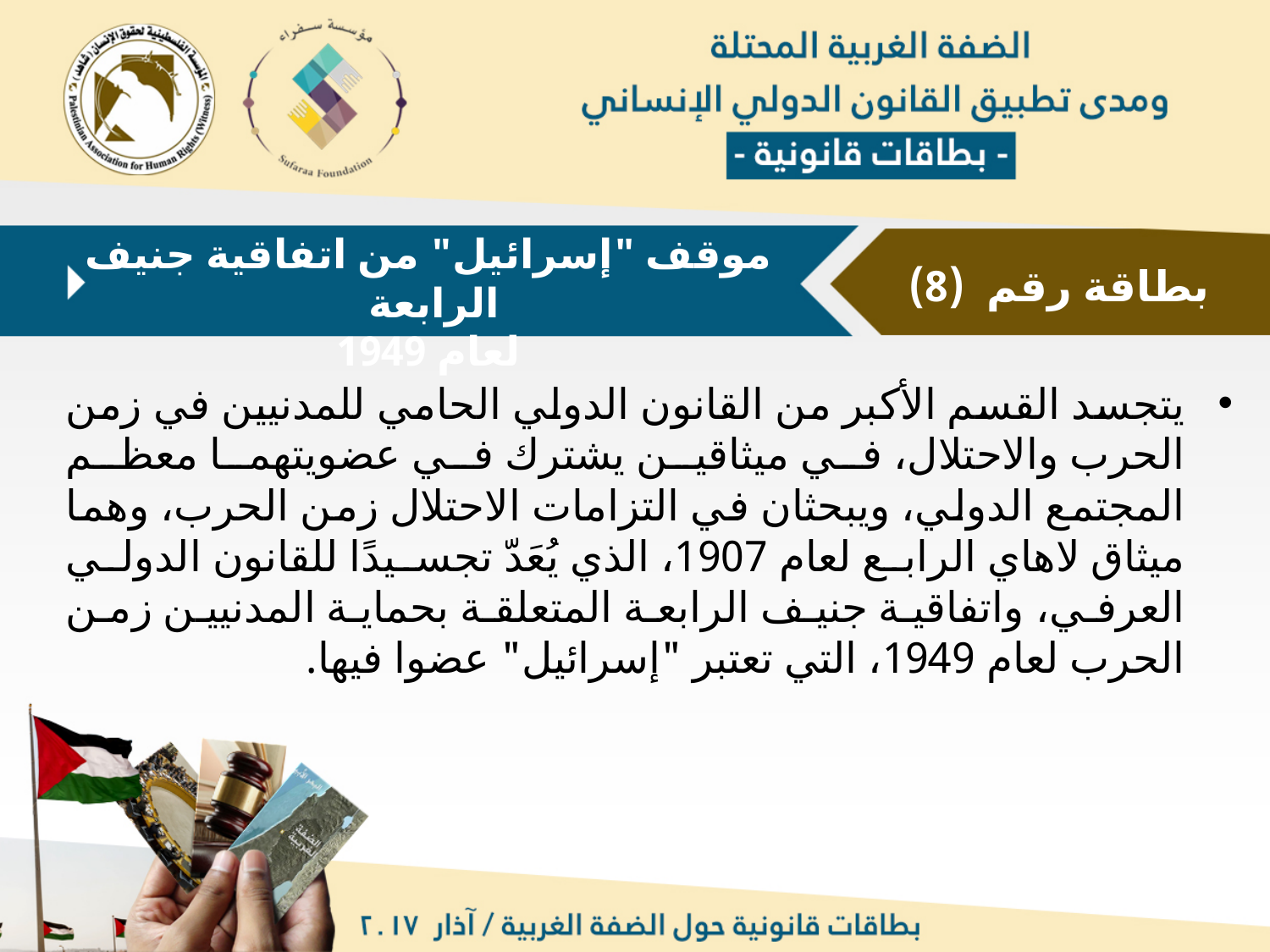

موقف "إسرائيل" من اتفاقية جنيف الرابعة
لعام 1949
بطاقة رقم  (8)
يتجسد القسم الأكبر من القانون الدولي الحامي للمدنيين في زمن الحرب والاحتلال، في ميثاقين يشترك في عضويتهما معظم المجتمع الدولي، ويبحثان في التزامات الاحتلال زمن الحرب، وهما ميثاق لاهاي الرابع لعام 1907، الذي يُعَدّ تجسيدًا للقانون الدولي العرفي، واتفاقية جنيف الرابعة المتعلقة بحماية المدنيين زمن الحرب لعام 1949، التي تعتبر "إسرائيل" عضوا فيها.